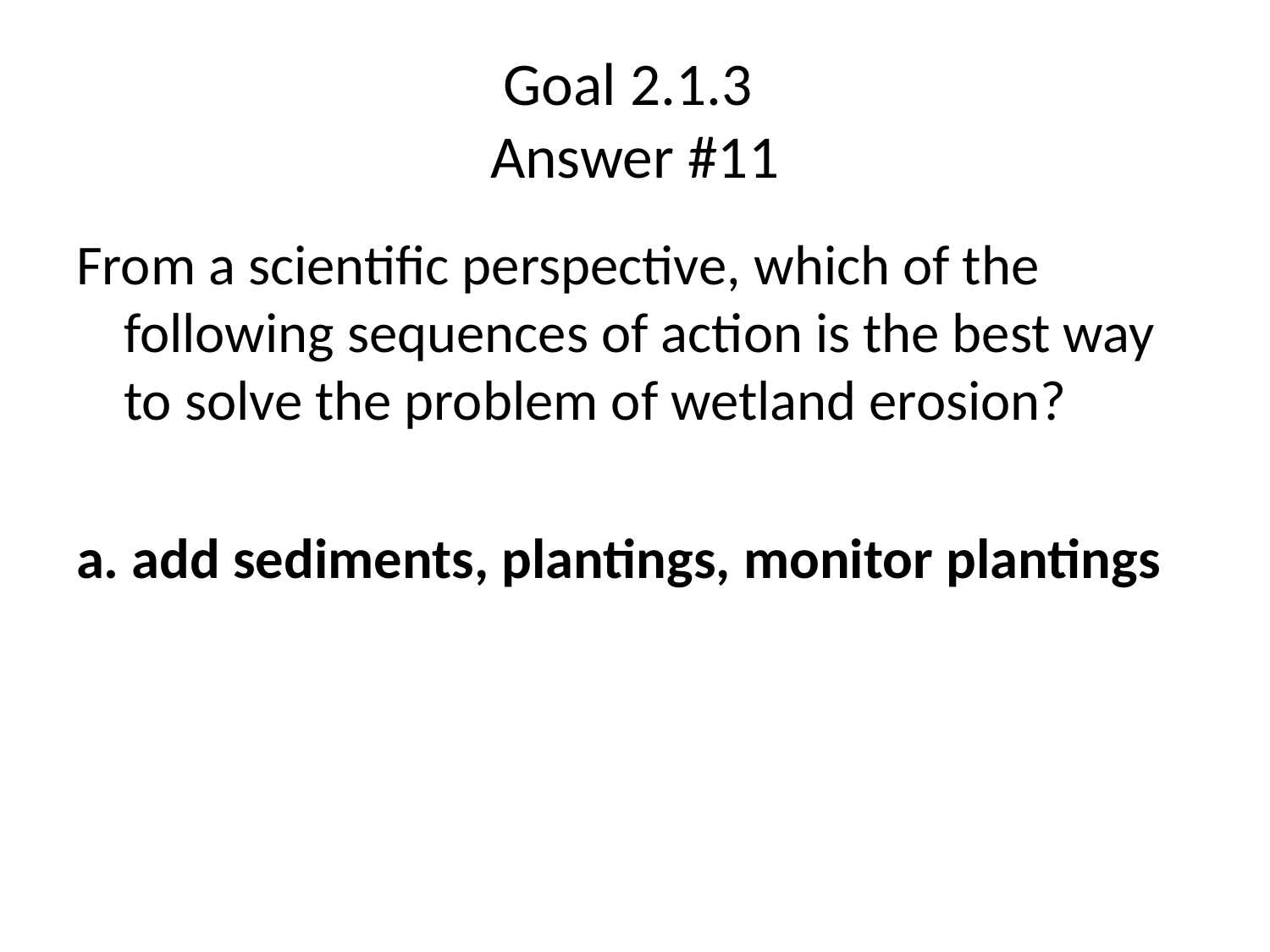

# Goal 2.1.3 Answer #11
From a scientific perspective, which of the following sequences of action is the best way to solve the problem of wetland erosion?

a. add sediments, plantings, monitor plantings